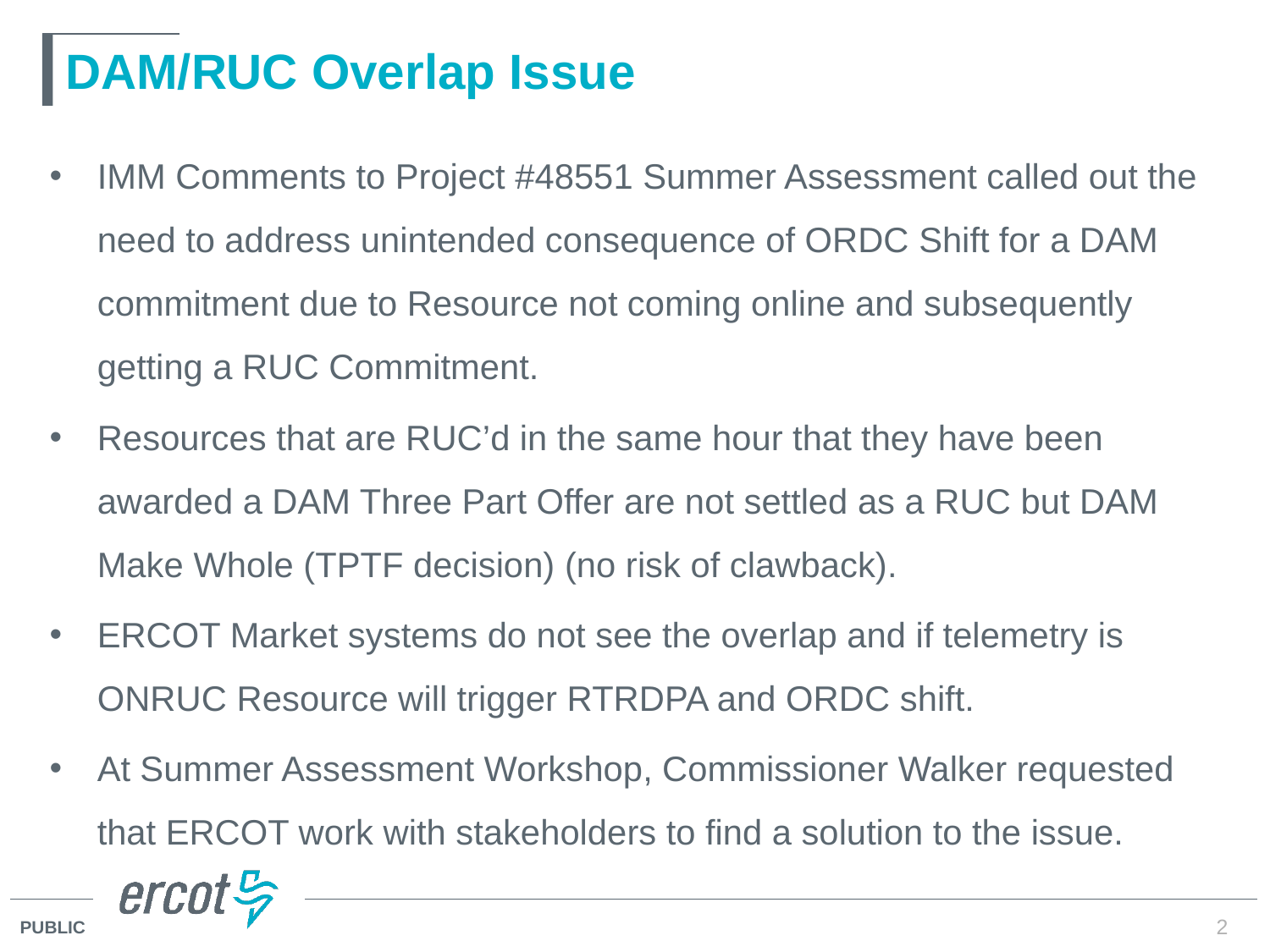

# DAM/RUC Overlap Issue
IMM Comments to Project #48551 Summer Assessment called out the need to address unintended consequence of ORDC Shift for a DAM commitment due to Resource not coming online and subsequently getting a RUC Commitment.
Resources that are RUC’d in the same hour that they have been awarded a DAM Three Part Offer are not settled as a RUC but DAM Make Whole (TPTF decision) (no risk of clawback).
ERCOT Market systems do not see the overlap and if telemetry is ONRUC Resource will trigger RTRDPA and ORDC shift.
At Summer Assessment Workshop, Commissioner Walker requested that ERCOT work with stakeholders to find a solution to the issue.
2